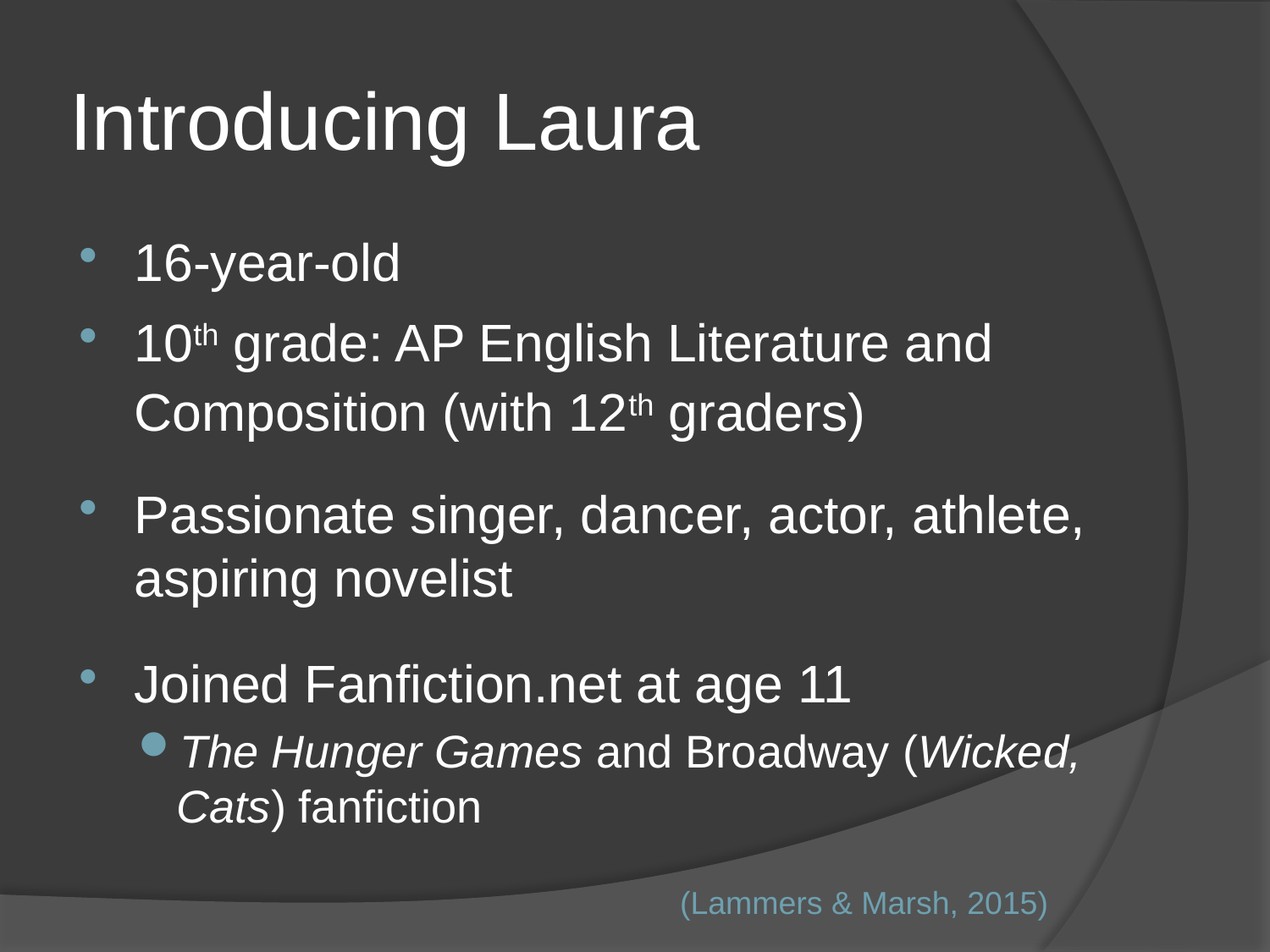

# Introducing Laura
16-year-old
10th grade: AP English Literature and Composition (with 12th graders)

Passionate singer, dancer, actor, athlete, aspiring novelist
Joined Fanfiction.net at age 11
The Hunger Games and Broadway (Wicked, Cats) fanfiction
(Lammers & Marsh, 2015)